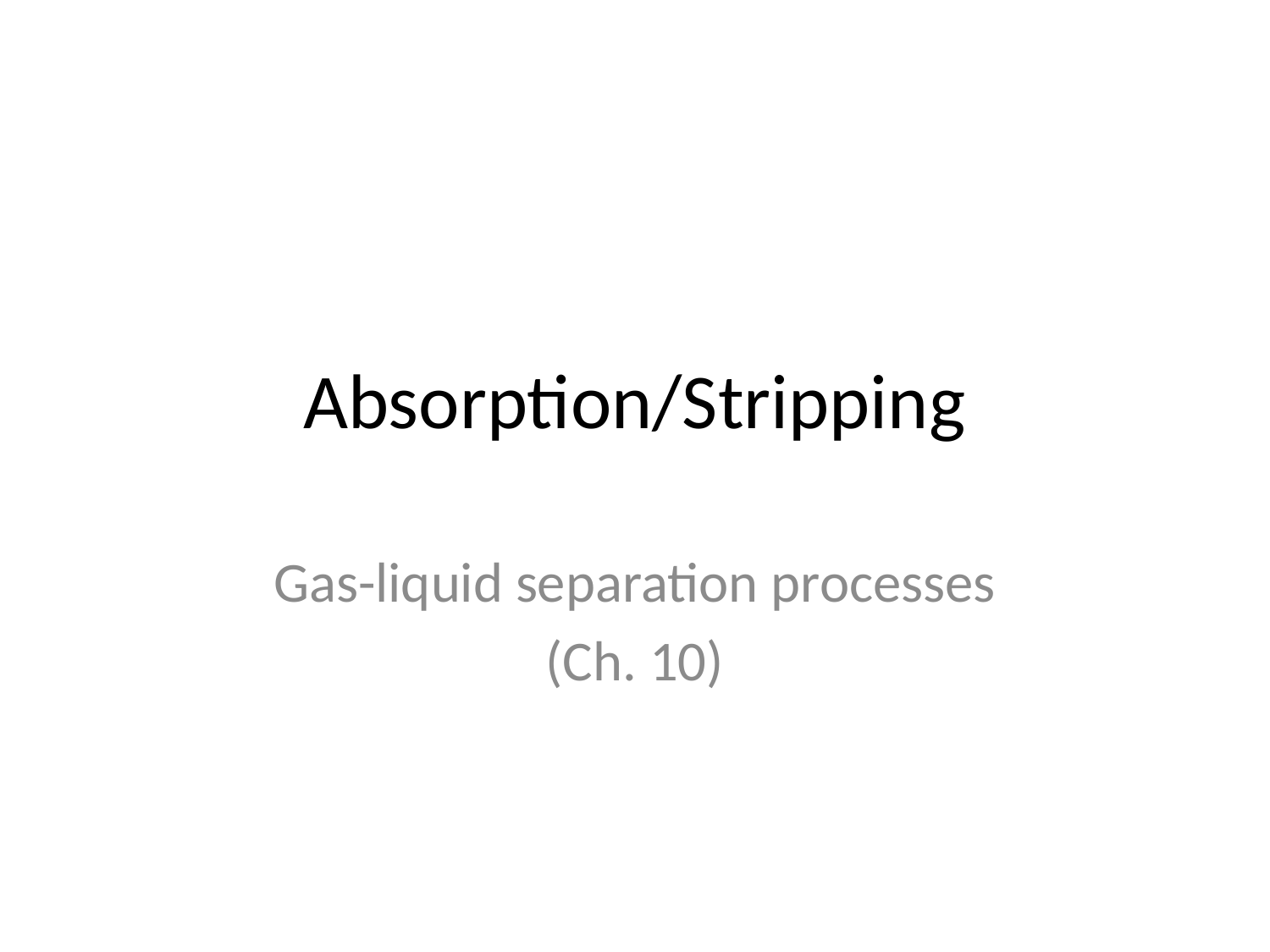

# Absorption/Stripping
Gas-liquid separation processes
(Ch. 10)
TexPoint fonts used in EMF.
Read the TexPoint manual before you delete this box.: AAAAAAAAAAAAA